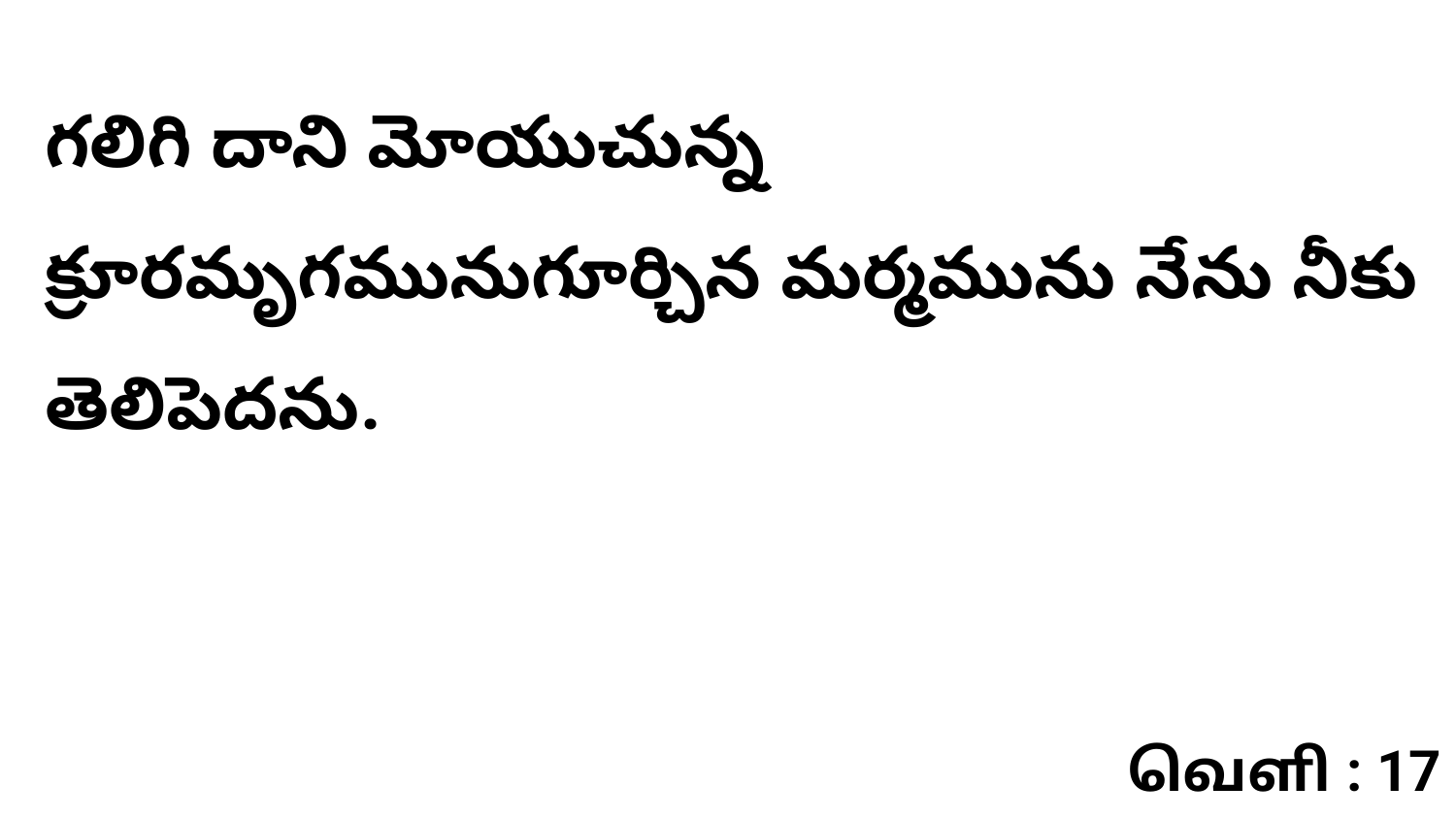

గలిగి దాని మోయుచున్న క్రూరమృగమునుగూర్చిన మర్మమును నేను నీకు తెలిపెదను.
வெளி : 17